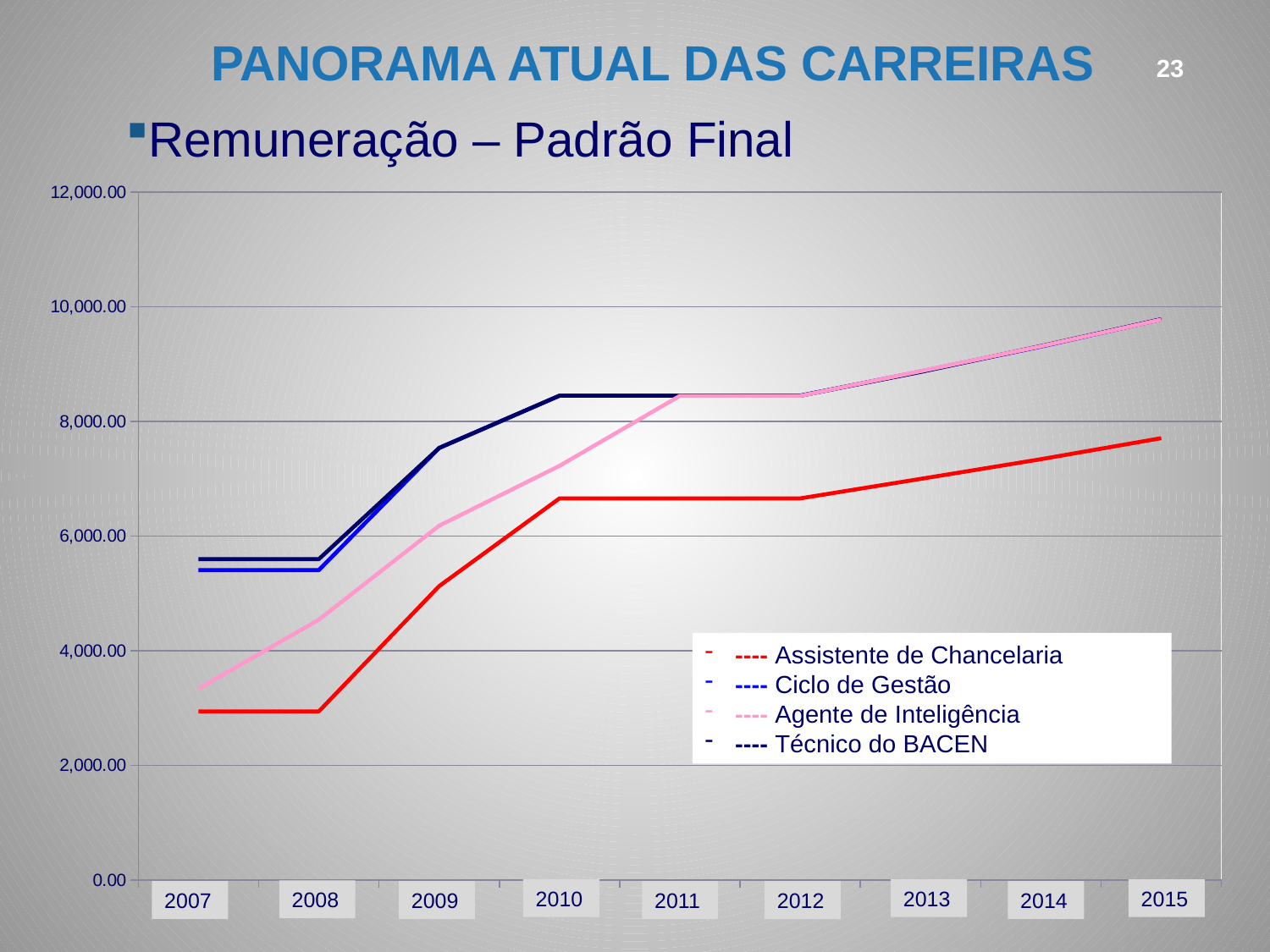

# PANORAMA ATUAL DAS CARREIRAS
23
Remuneração – Padrão Final

### Chart

| Category | Técnico de Planejamento e Orçamento | Técnico de Finanças e Controle | Técnico do BACEN | Agente de Inteligência | Assistente de Chancelaria |
|---|---|---|---|---|---|
---- Assistente de Chancelaria
---- Ciclo de Gestão
---- Agente de Inteligência
---- Técnico do BACEN
2010
2013
2015
2008
2011
2012
2009
2014
2007